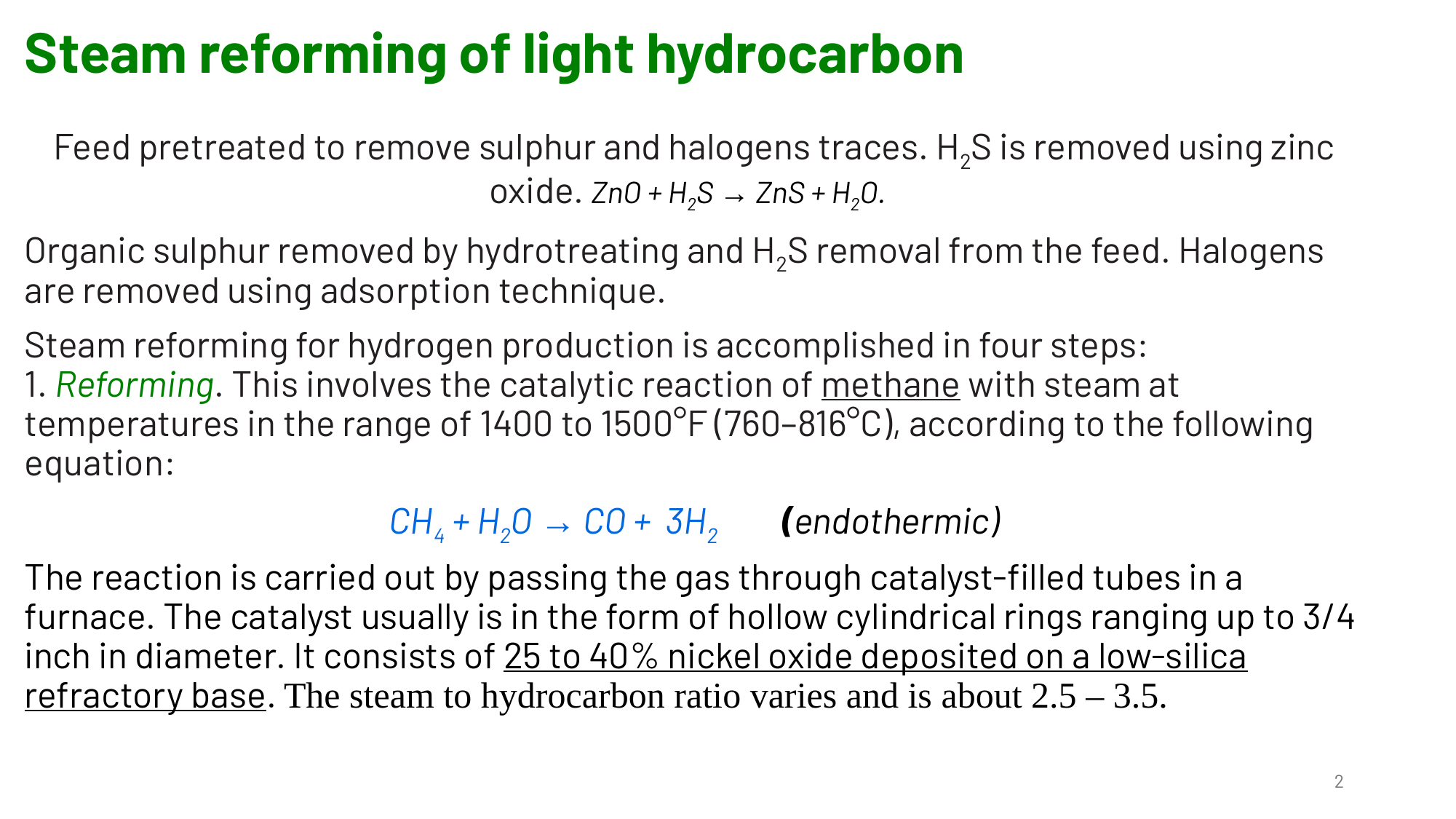

# Steam reforming of light hydrocarbon
Feed pretreated to remove sulphur and halogens traces. H2S is removed using zinc oxide. ZnO + H2S → ZnS + H2O.
Organic sulphur removed by hydrotreating and H2S removal from the feed. Halogens are removed using adsorption technique.
Steam reforming for hydrogen production is accomplished in four steps:
1. Reforming. This involves the catalytic reaction of methane with steam at temperatures in the range of 1400 to 1500°F (760–816°C), according to the following equation:
CH4 + H2O → CO +  3H2         (endothermic)
The reaction is carried out by passing the gas through catalyst-filled tubes in a furnace. The catalyst usually is in the form of hollow cylindrical rings ranging up to 3/4 inch in diameter. It consists of 25 to 40% nickel oxide deposited on a low-silica refractory base. The steam to hydrocarbon ratio varies and is about 2.5 – 3.5.

2